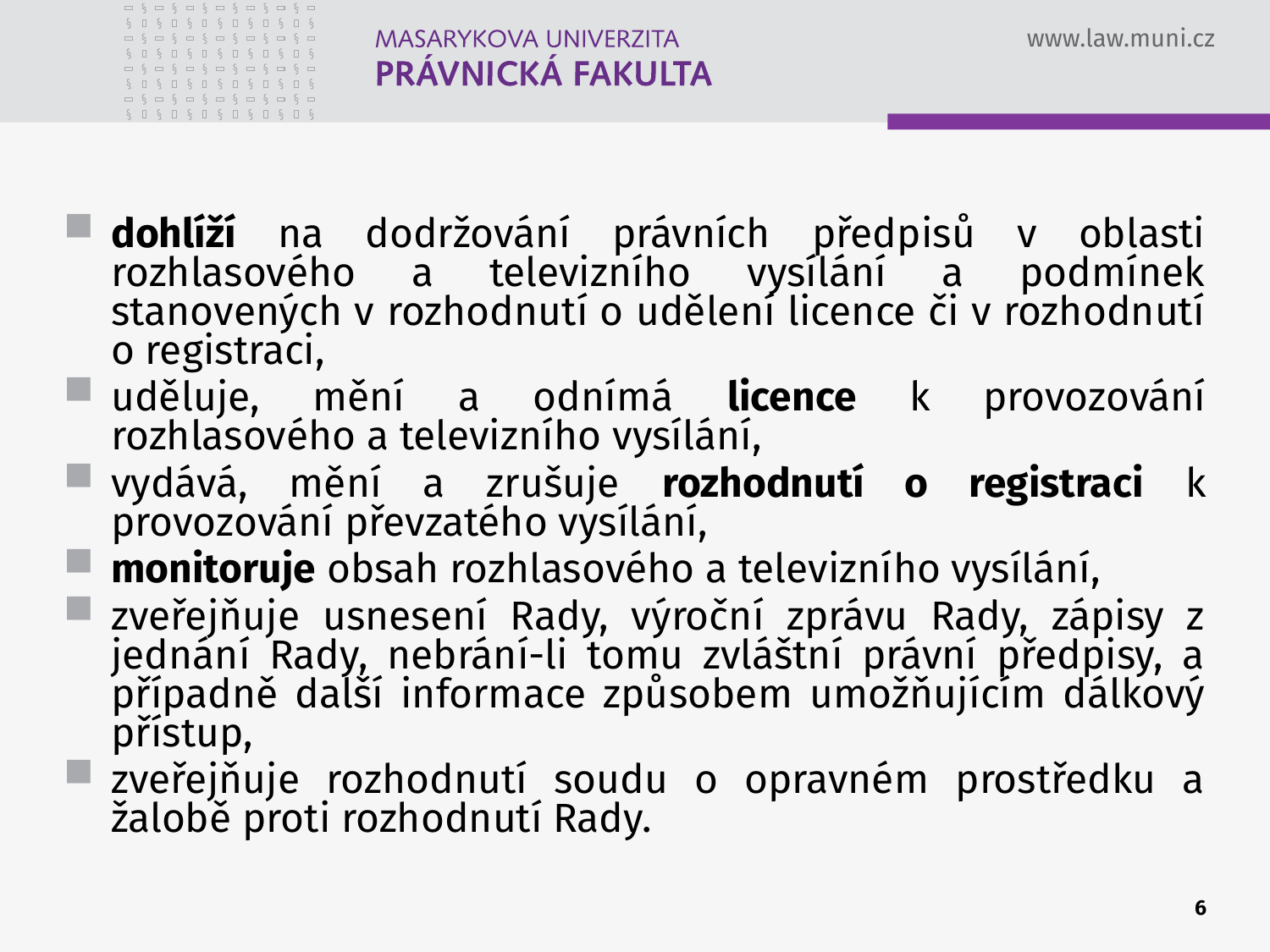

dohlíží na dodržování právních předpisů v oblasti rozhlasového a televizního vysílání a podmínek stanovených v rozhodnutí o udělení licence či v rozhodnutí o registraci,
uděluje, mění a odnímá licence k provozování rozhlasového a televizního vysílání,
vydává, mění a zrušuje rozhodnutí o registraci k provozování převzatého vysílání,
monitoruje obsah rozhlasového a televizního vysílání,
zveřejňuje usnesení Rady, výroční zprávu Rady, zápisy z jednání Rady, nebrání-li tomu zvláštní právní předpisy, a případně další informace způsobem umožňujícím dálkový přístup,
zveřejňuje rozhodnutí soudu o opravném prostředku a žalobě proti rozhodnutí Rady.
6